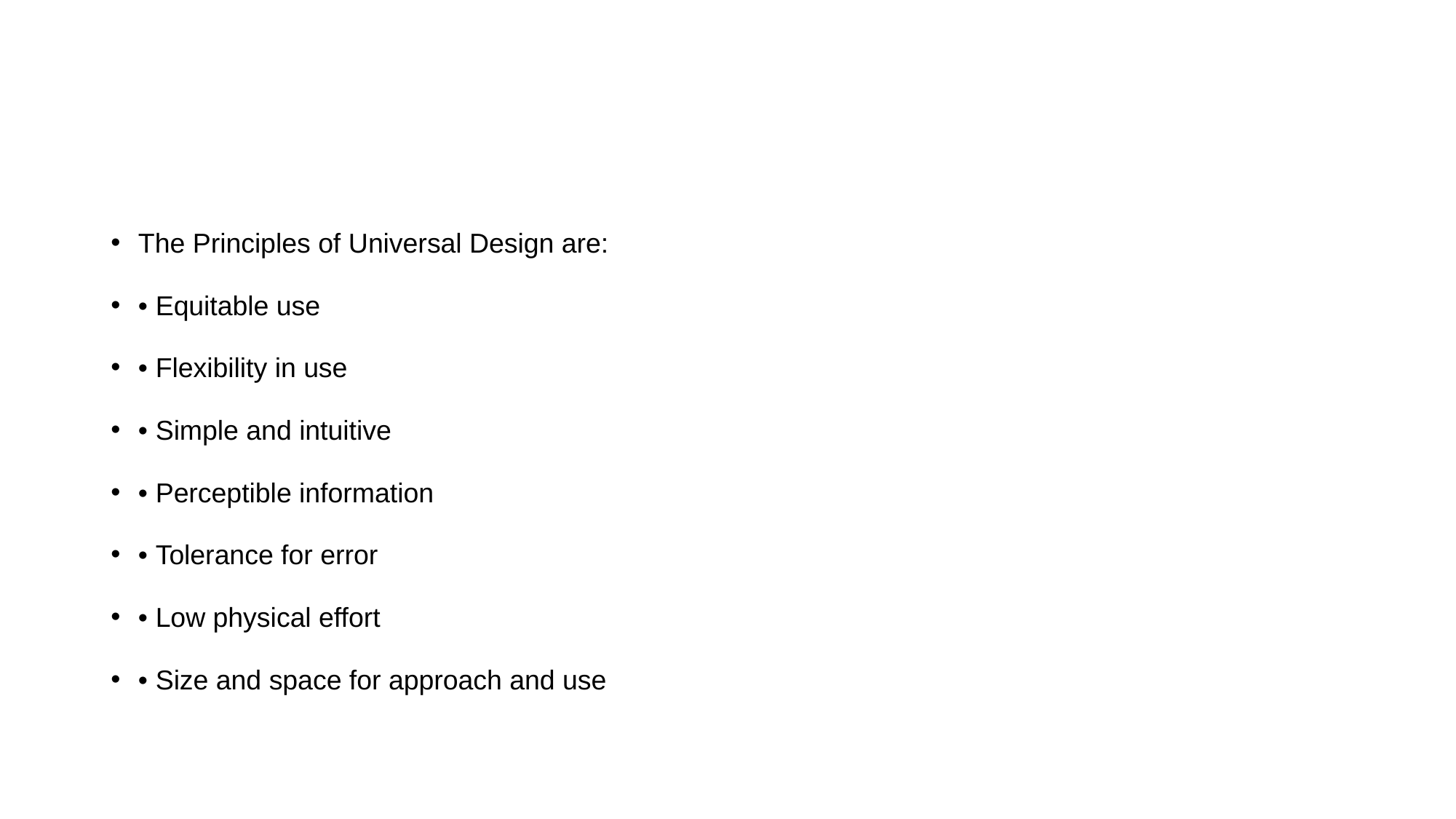

#
The Principles of Universal Design are:
• Equitable use
• Flexibility in use
• Simple and intuitive
• Perceptible information
• Tolerance for error
• Low physical effort
• Size and space for approach and use